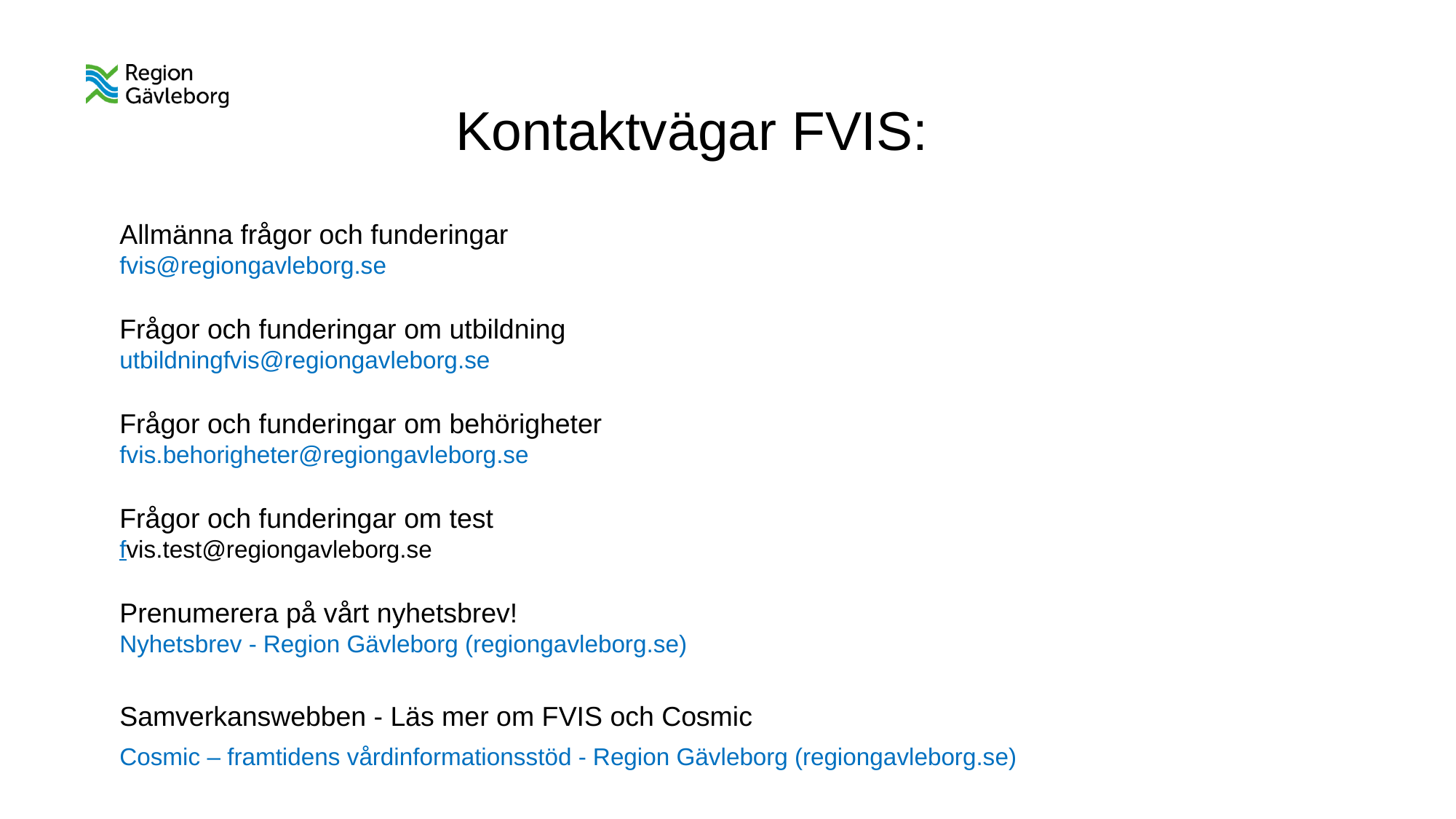

Kontaktvägar FVIS:
Allmänna frågor och funderingar
fvis@regiongavleborg.se

Frågor och funderingar om utbildning
utbildningfvis@regiongavleborg.se

Frågor och funderingar om behörigheter
fvis.behorigheter@regiongavleborg.se

Frågor och funderingar om test
fvis.test@regiongavleborg.se

Prenumerera på vårt nyhetsbrev!
Nyhetsbrev - Region Gävleborg (regiongavleborg.se)

Samverkanswebben - Läs mer om FVIS och Cosmic
Cosmic – framtidens vårdinformationsstöd - Region Gävleborg (regiongavleborg.se)